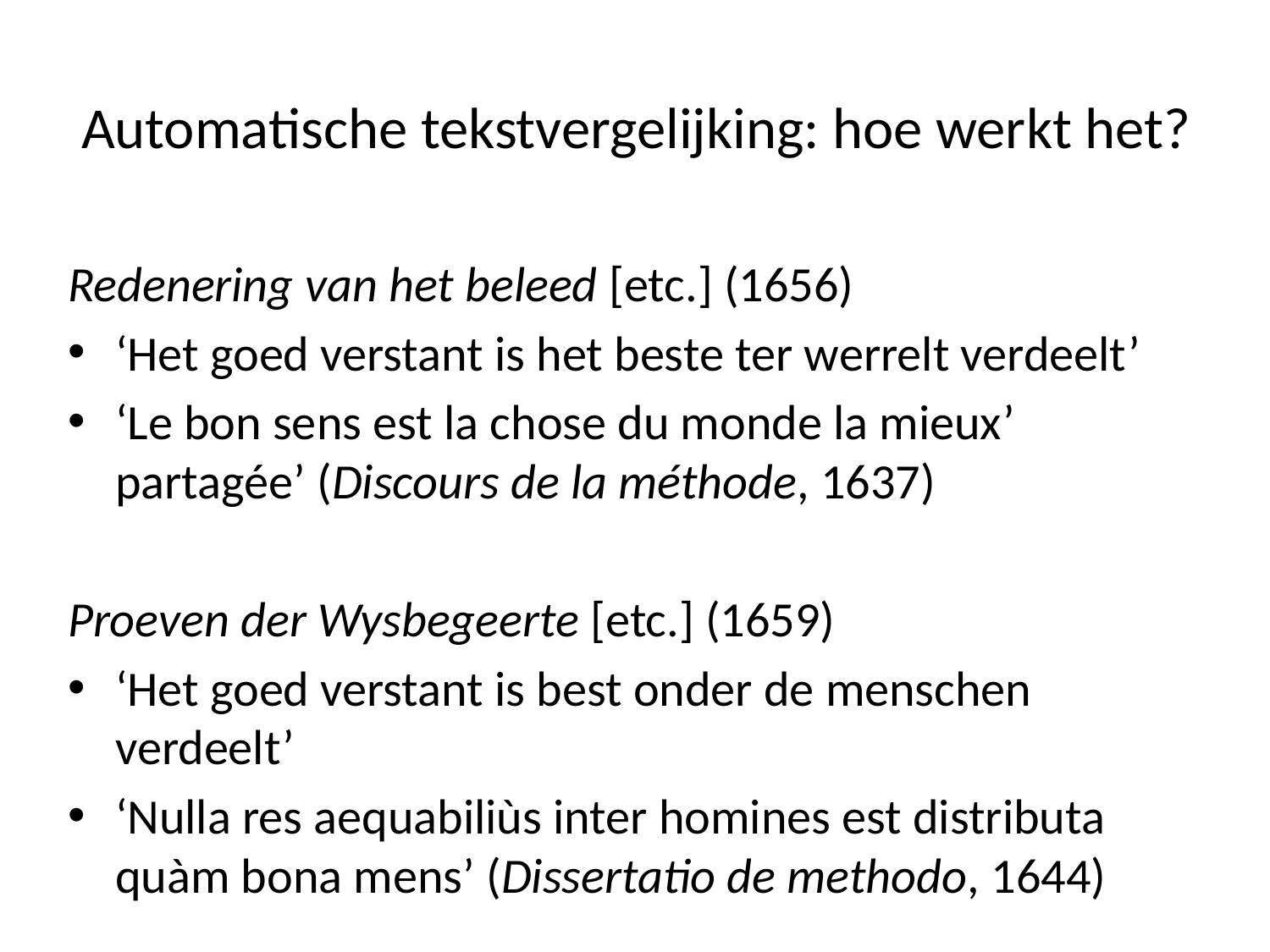

# Automatische tekstvergelijking: hoe werkt het?
Redenering van het beleed [etc.] (1656)
‘Het goed verstant is het beste ter werrelt verdeelt’
‘Le bon sens est la chose du monde la mieux’ partagée’ (Discours de la méthode, 1637)

Proeven der Wysbegeerte [etc.] (1659)
‘Het goed verstant is best onder de menschen verdeelt’
‘Nulla res aequabiliùs inter homines est distributa quàm bona mens’ (Dissertatio de methodo, 1644)